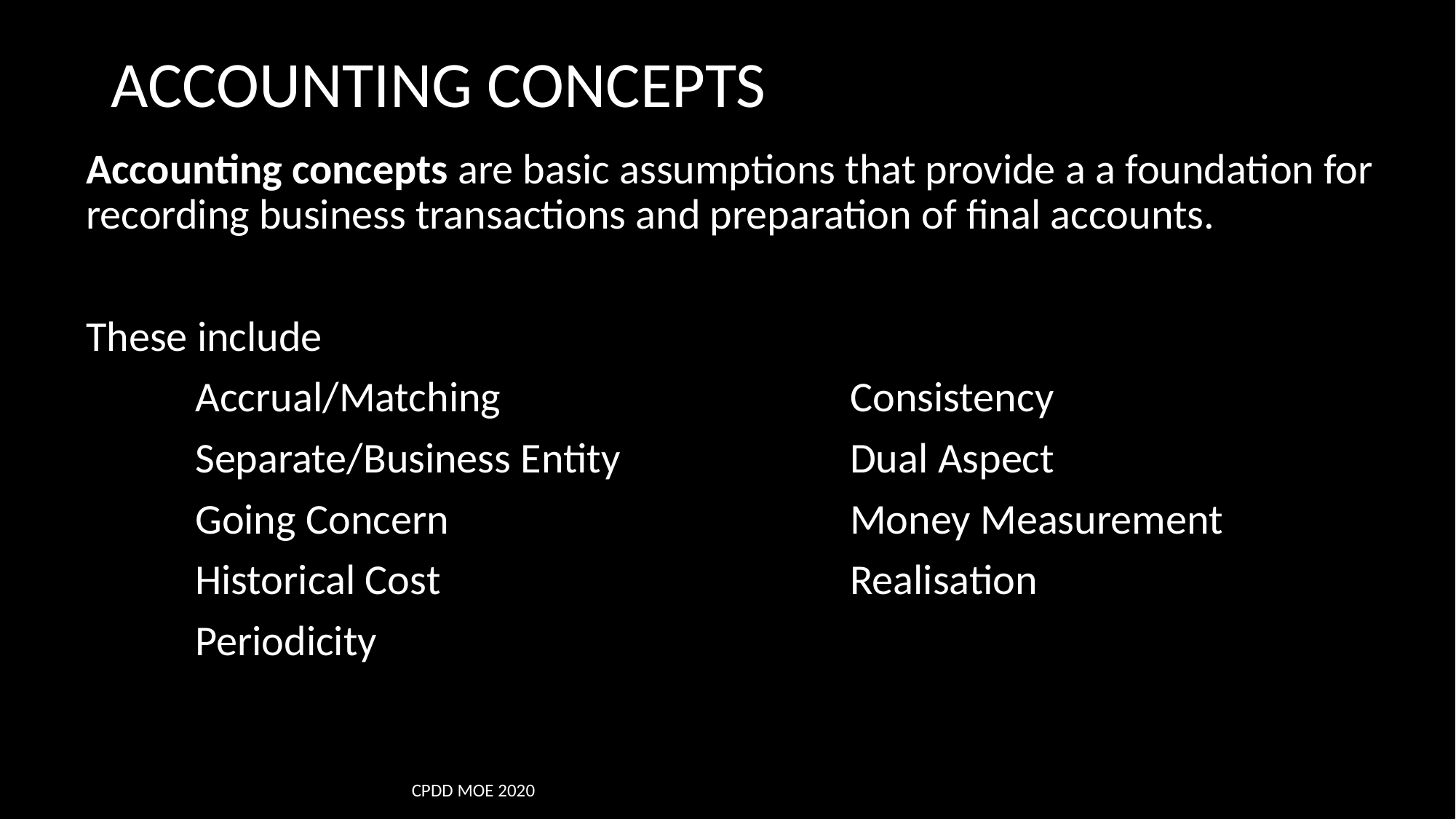

# ACCOUNTING CONCEPTS
Accounting concepts are basic assumptions that provide a a foundation for recording business transactions and preparation of final accounts.

These include
	Accrual/Matching				Consistency
	Separate/Business Entity			Dual Aspect
	Going Concern				Money Measurement
	Historical Cost				Realisation
	Periodicity

CPDD MOE 2020